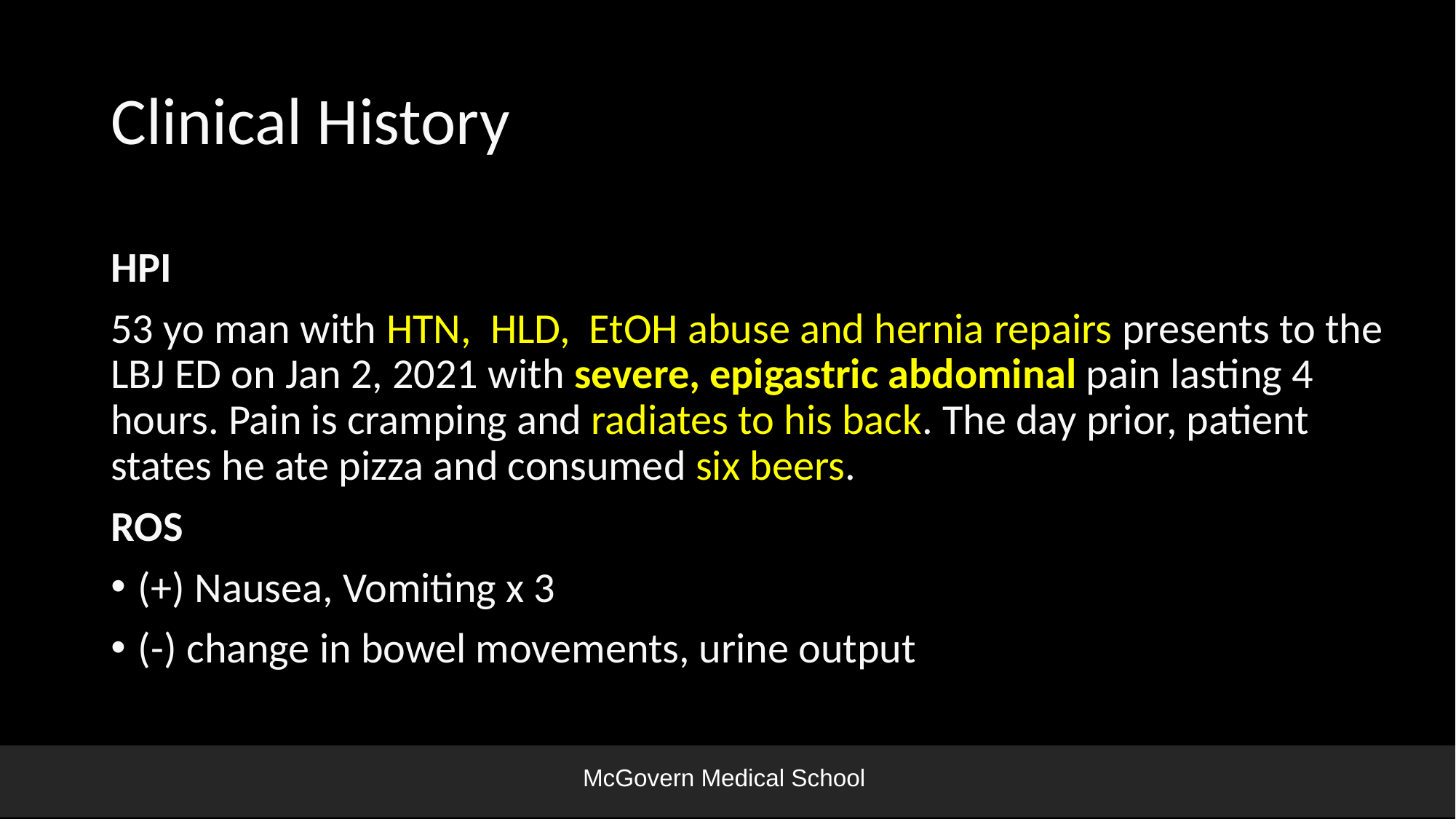

# Clinical History

HPI
53 yo man with HTN,  HLD,  EtOH abuse and hernia repairs presents to the LBJ ED on Jan 2, 2021 with severe, epigastric abdominal pain lasting 4 hours. Pain is cramping and radiates to his back. The day prior, patient states he ate pizza and consumed six beers.
ROS
(+) Nausea, Vomiting x 3
(-) change in bowel movements, urine output